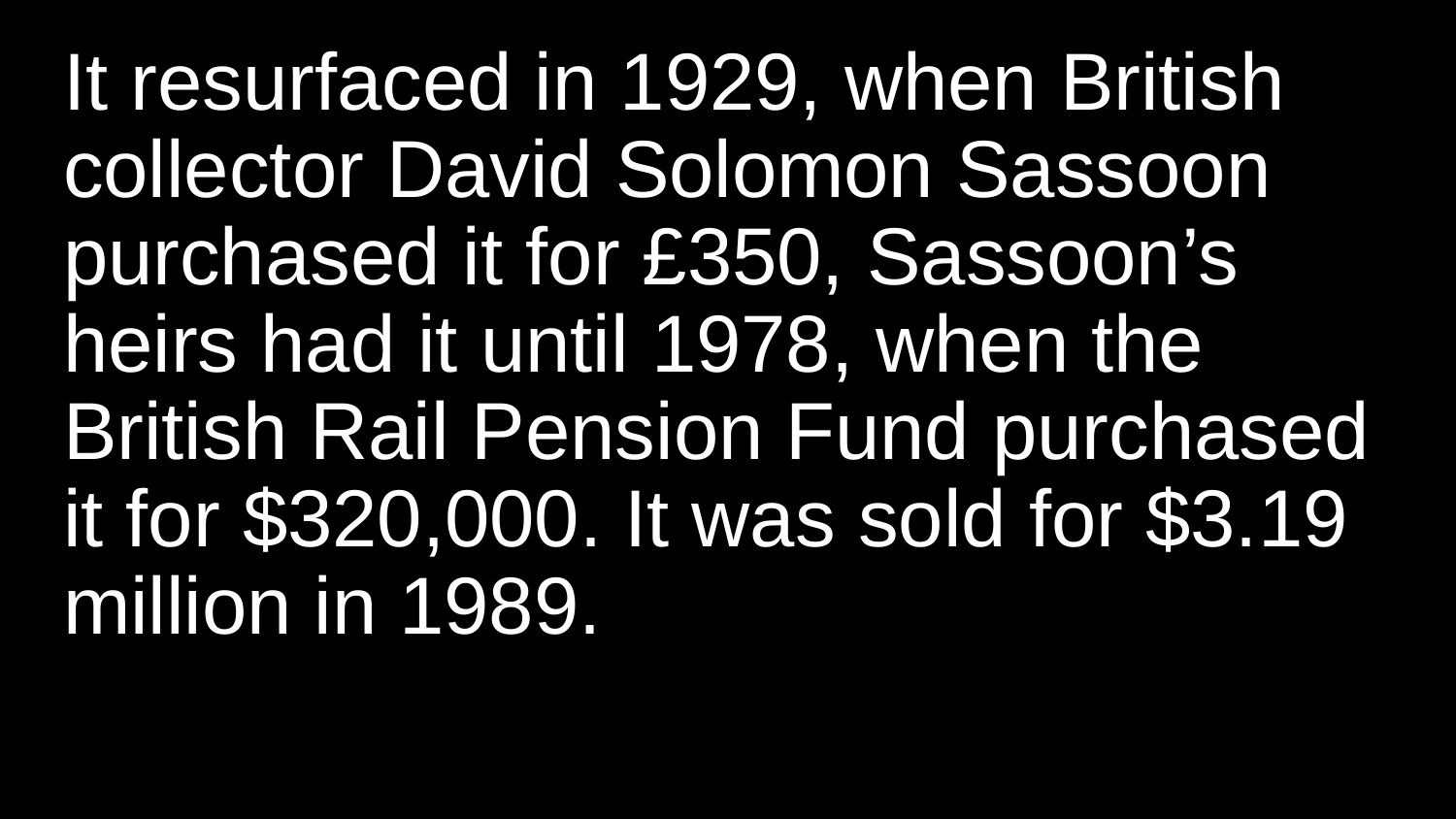

It resurfaced in 1929, when British collector David Solomon Sassoon purchased it for £350, Sassoon’s heirs had it until 1978, when the British Rail Pension Fund purchased it for $320,000. It was sold for $3.19 million in 1989.